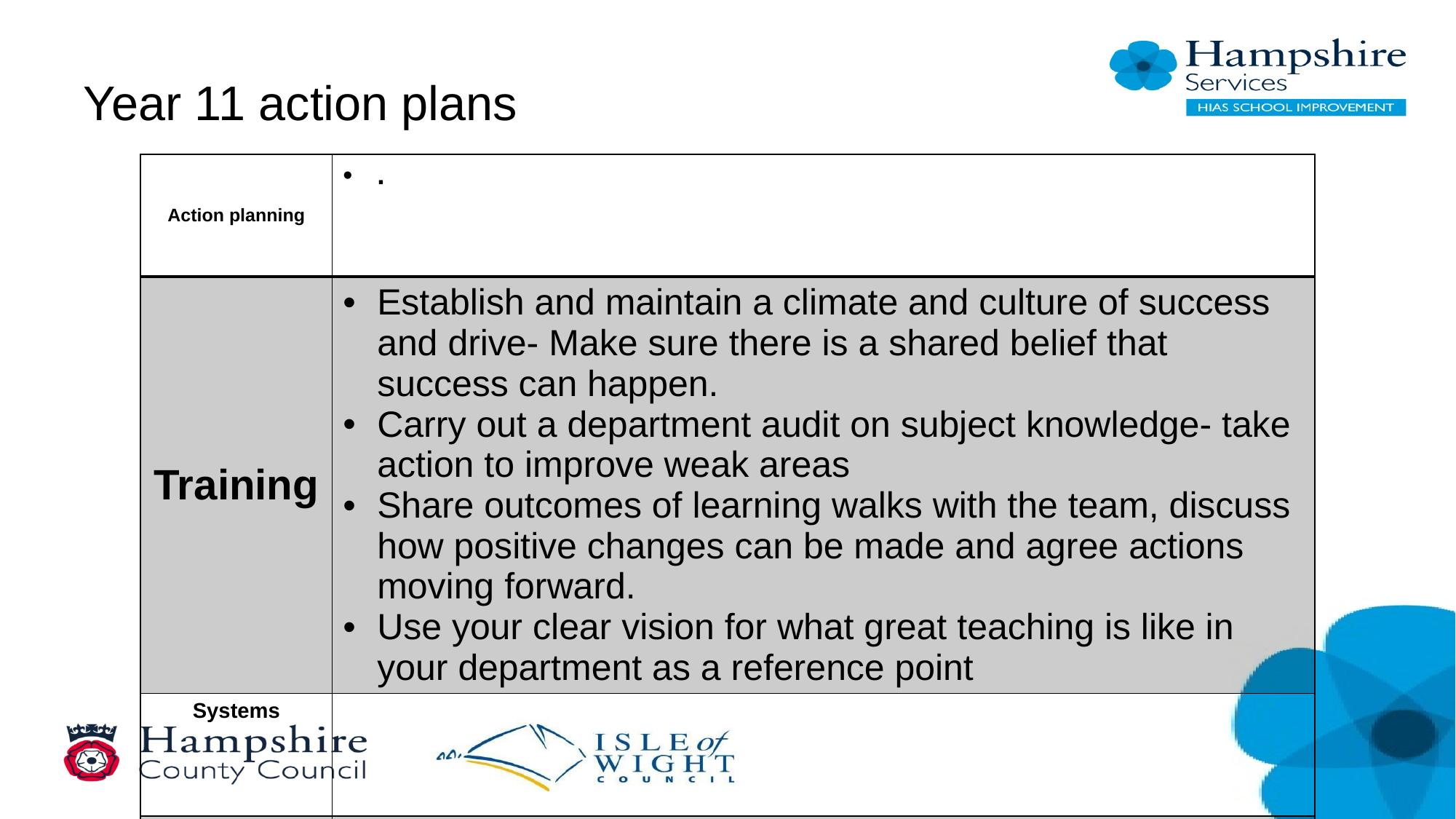

# Year 11 action plans
| Action planning | . |
| --- | --- |
| Training | Establish and maintain a climate and culture of success and drive- Make sure there is a shared belief that success can happen. Carry out a department audit on subject knowledge- take action to improve weak areas Share outcomes of learning walks with the team, discuss how positive changes can be made and agree actions moving forward. Use your clear vision for what great teaching is like in your department as a reference point |
| Systems |  |
| Motivating |  |
| Monitoring |  |